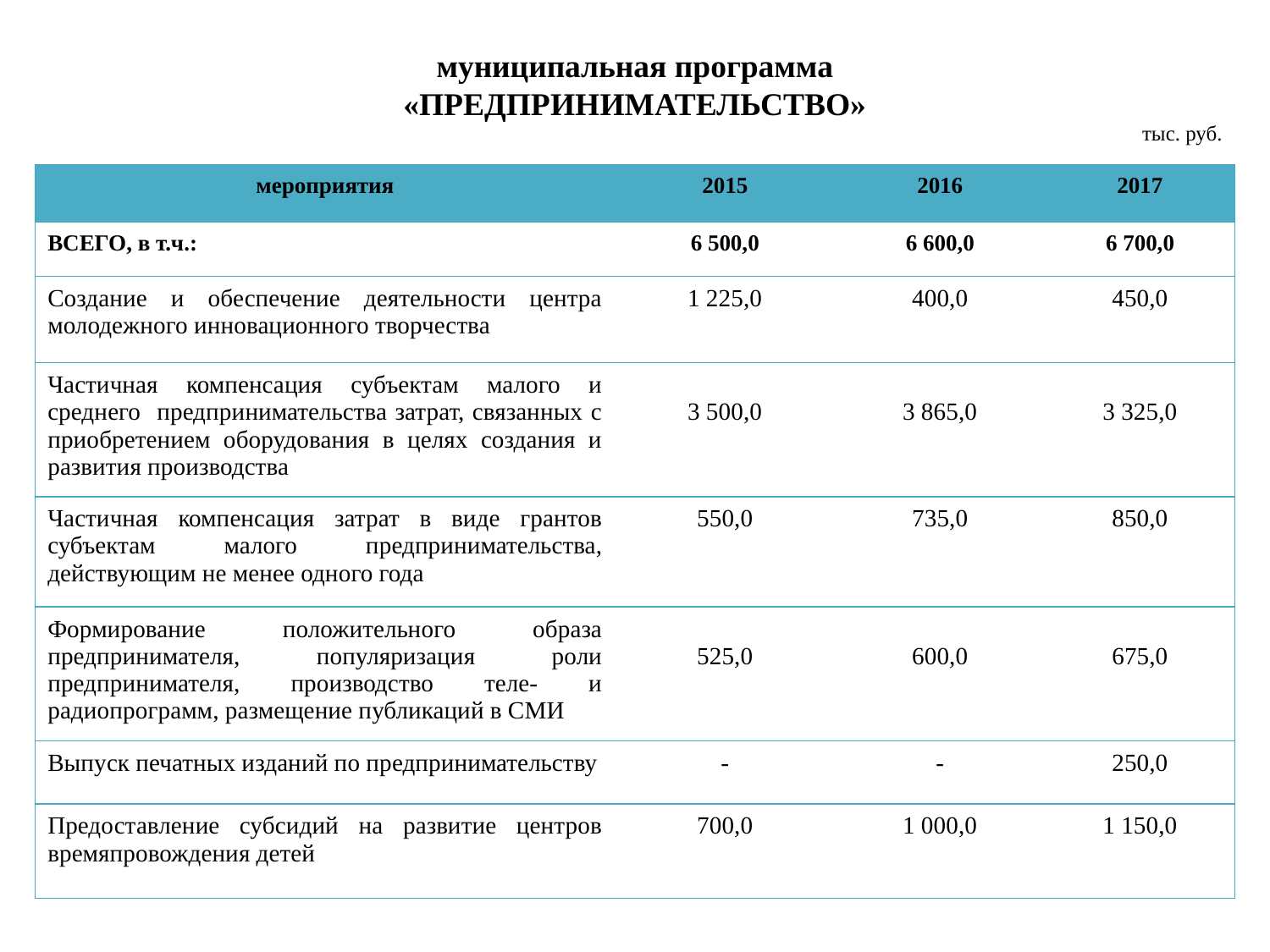

# муниципальная программа «ПРЕДПРИНИМАТЕЛЬСТВО»
тыс. руб.
| мероприятия | 2015 | 2016 | 2017 |
| --- | --- | --- | --- |
| ВСЕГО, в т.ч.: | 6 500,0 | 6 600,0 | 6 700,0 |
| Создание и обеспечение деятельности центра молодежного инновационного творчества | 1 225,0 | 400,0 | 450,0 |
| Частичная компенсация субъектам малого и среднего предпринимательства затрат, связанных с приобретением оборудования в целях создания и развития производства | 3 500,0 | 3 865,0 | 3 325,0 |
| Частичная компенсация затрат в виде грантов субъектам малого предпринимательства, действующим не менее одного года | 550,0 | 735,0 | 850,0 |
| Формирование положительного образа предпринимателя, популяризация роли предпринимателя, производство теле- и радиопрограмм, размещение публикаций в СМИ | 525,0 | 600,0 | 675,0 |
| Выпуск печатных изданий по предпринимательству | - | - | 250,0 |
| Предоставление субсидий на развитие центров времяпровождения детей | 700,0 | 1 000,0 | 1 150,0 |